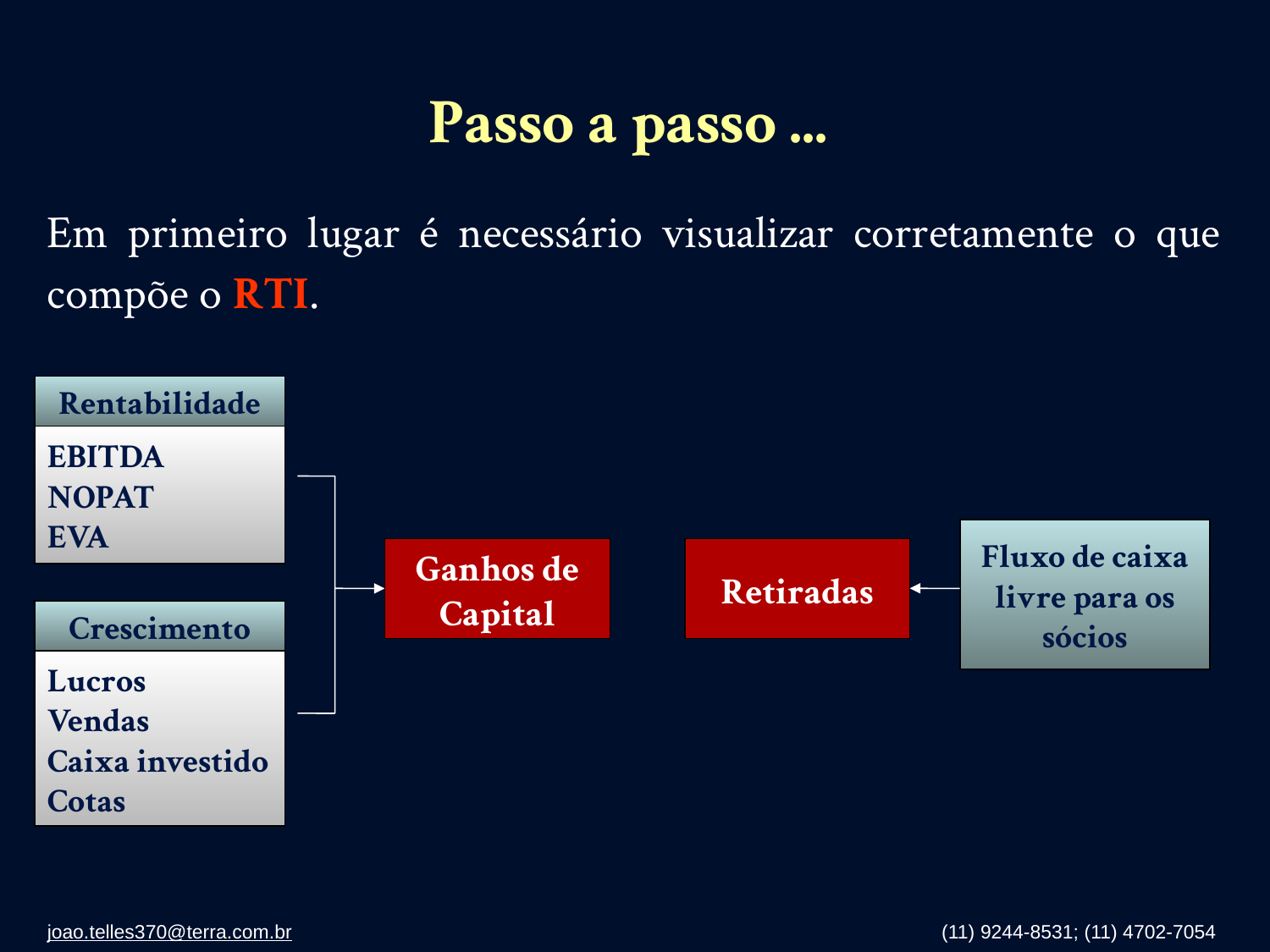

# Passo a passo ...
Em primeiro lugar é necessário visualizar corretamente o que compõe o RTI.

Rentabilidade
EBITDA
NOPAT
EVA

Fluxo de caixa livre para os sócios
Ganhos de Capital
Retiradas

Crescimento
Lucros
Vendas
Caixa investido
Cotas